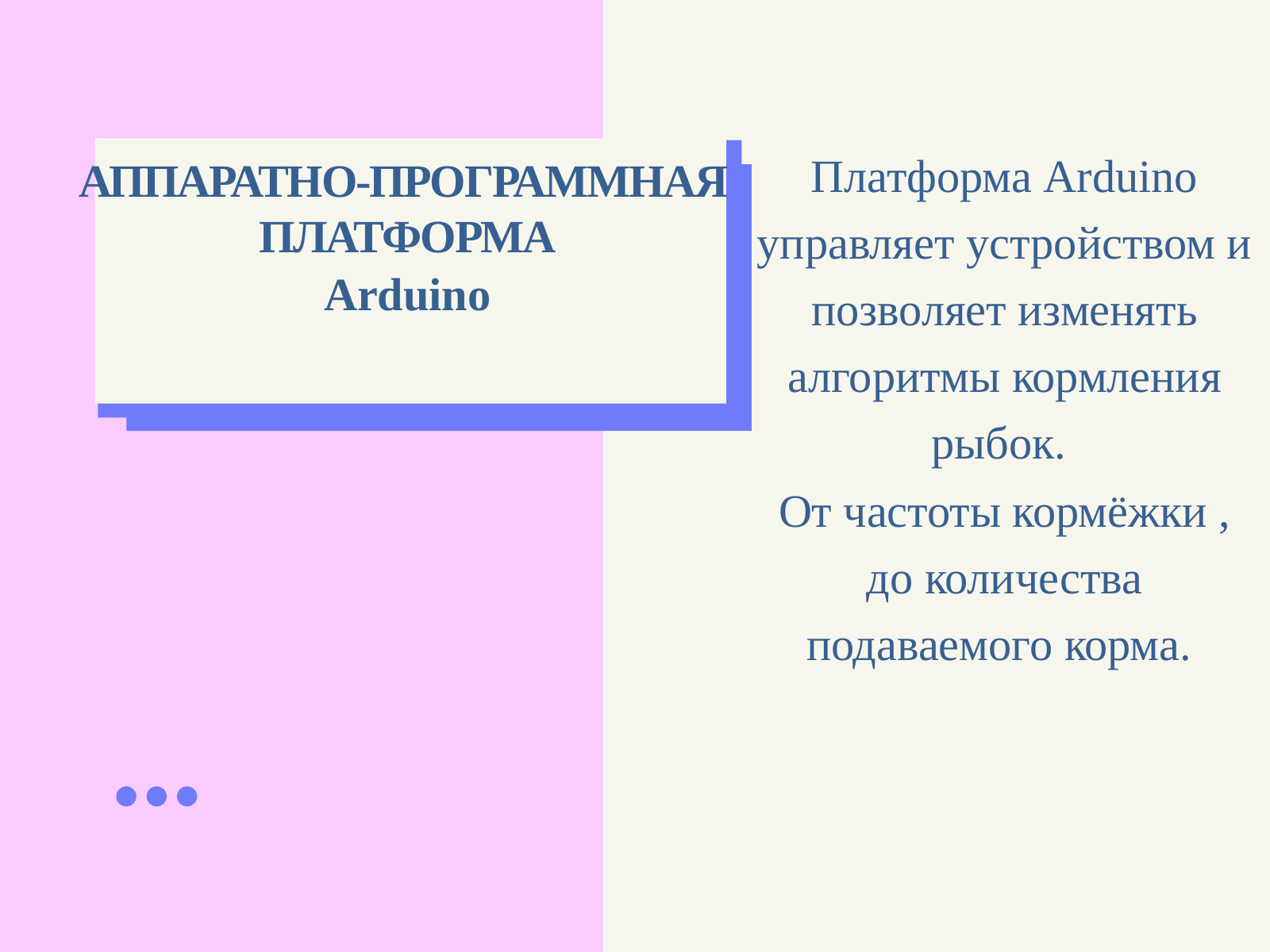

Платформа Arduino управляет устройством и позволяет изменять алгоритмы кормления рыбок.
От частоты кормёжки , до количества подаваемого корма.
АППАРАТНО-ПРОГРАММНАЯ  ПЛАТФОРМА
 Arduino